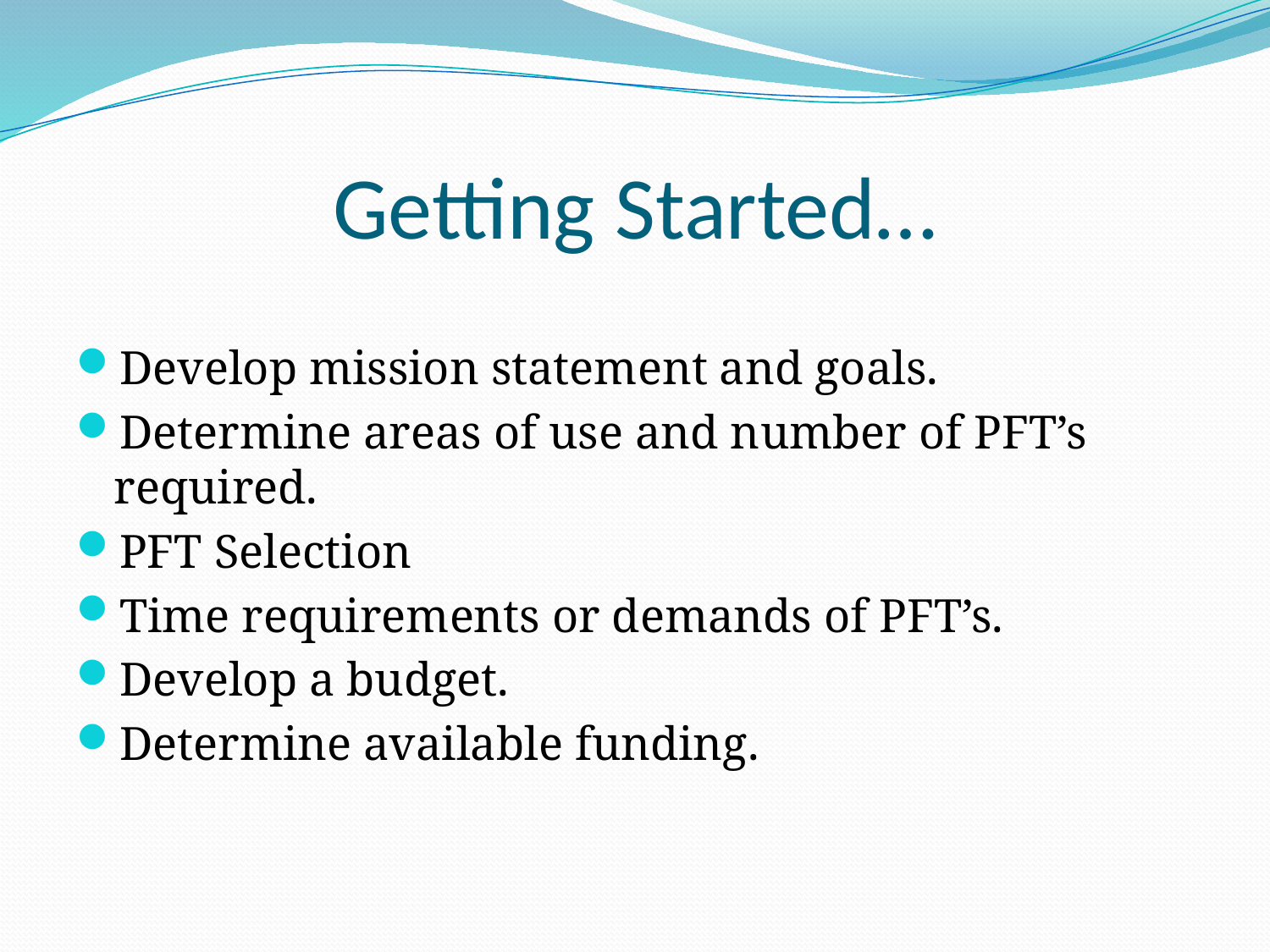

# Getting Started…

Develop mission statement and goals.
Determine areas of use and number of PFT’s required.
PFT Selection
Time requirements or demands of PFT’s.
Develop a budget.
Determine available funding.